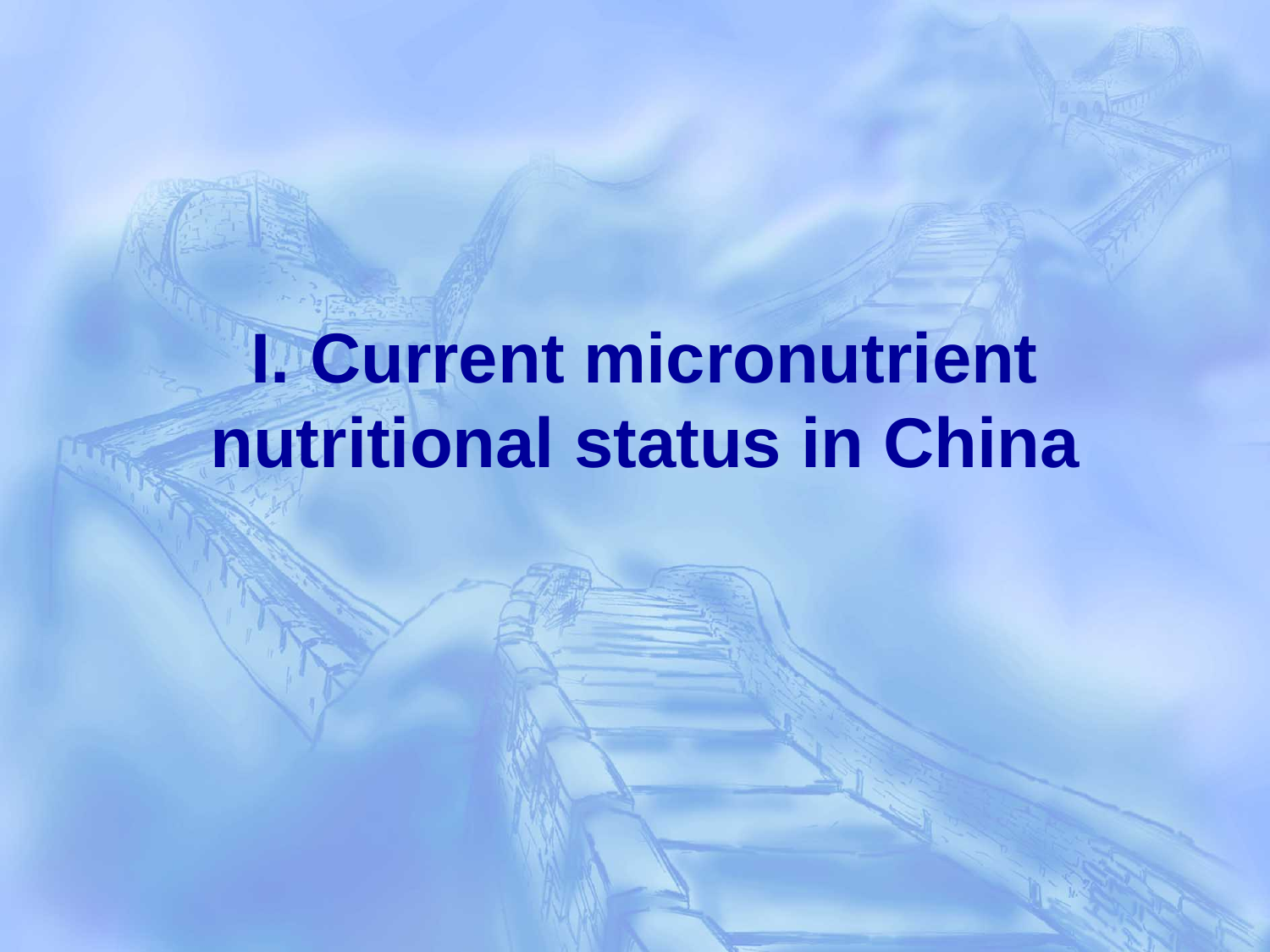

# I. Current micronutrient nutritional status in China